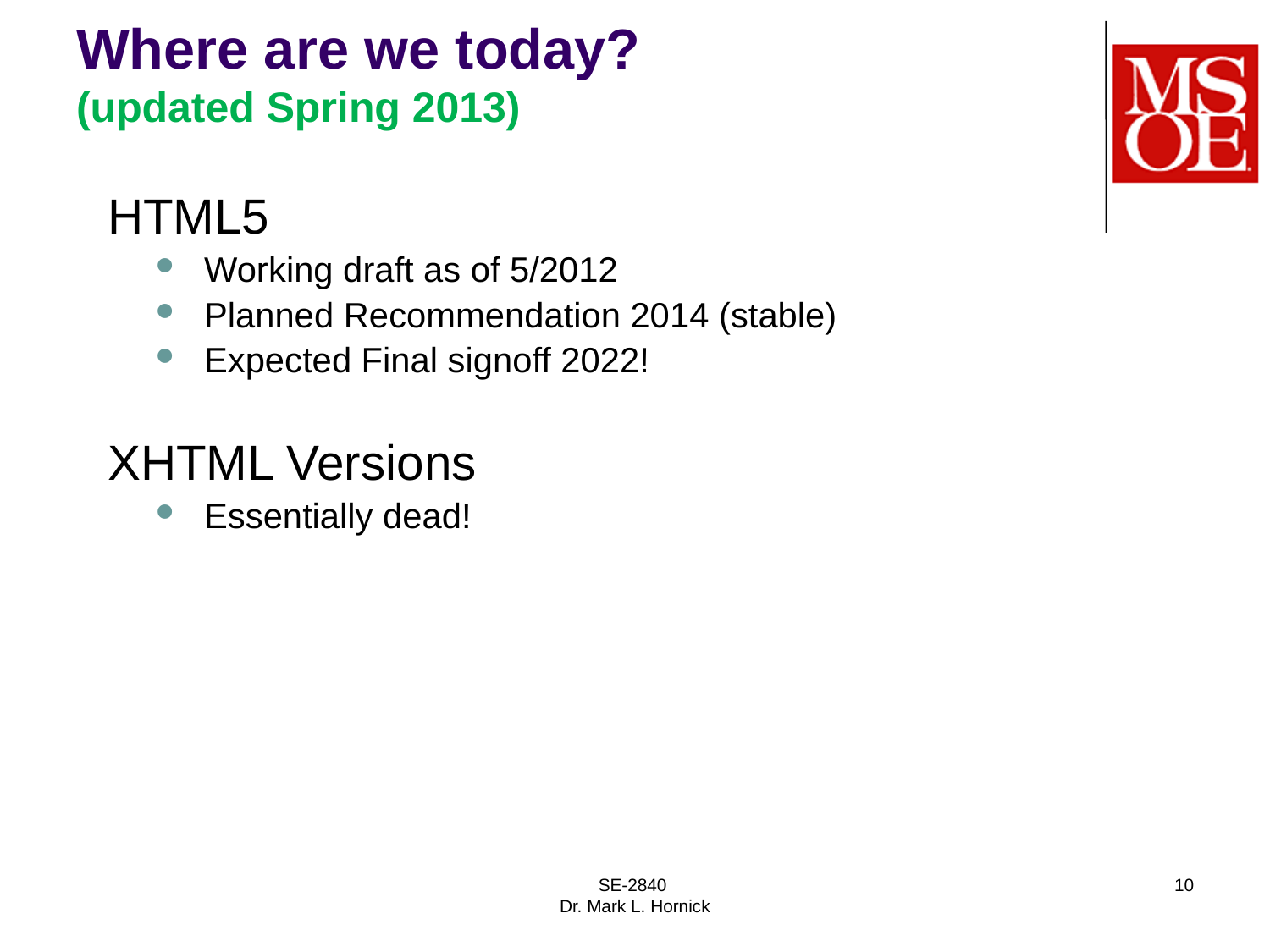

# Where are we today? (updated Spring 2013)
HTML5
Working draft as of 5/2012
Planned Recommendation 2014 (stable)
Expected Final signoff 2022!

XHTML Versions
Essentially dead!

SE-2840
Dr. Mark L. Hornick
10